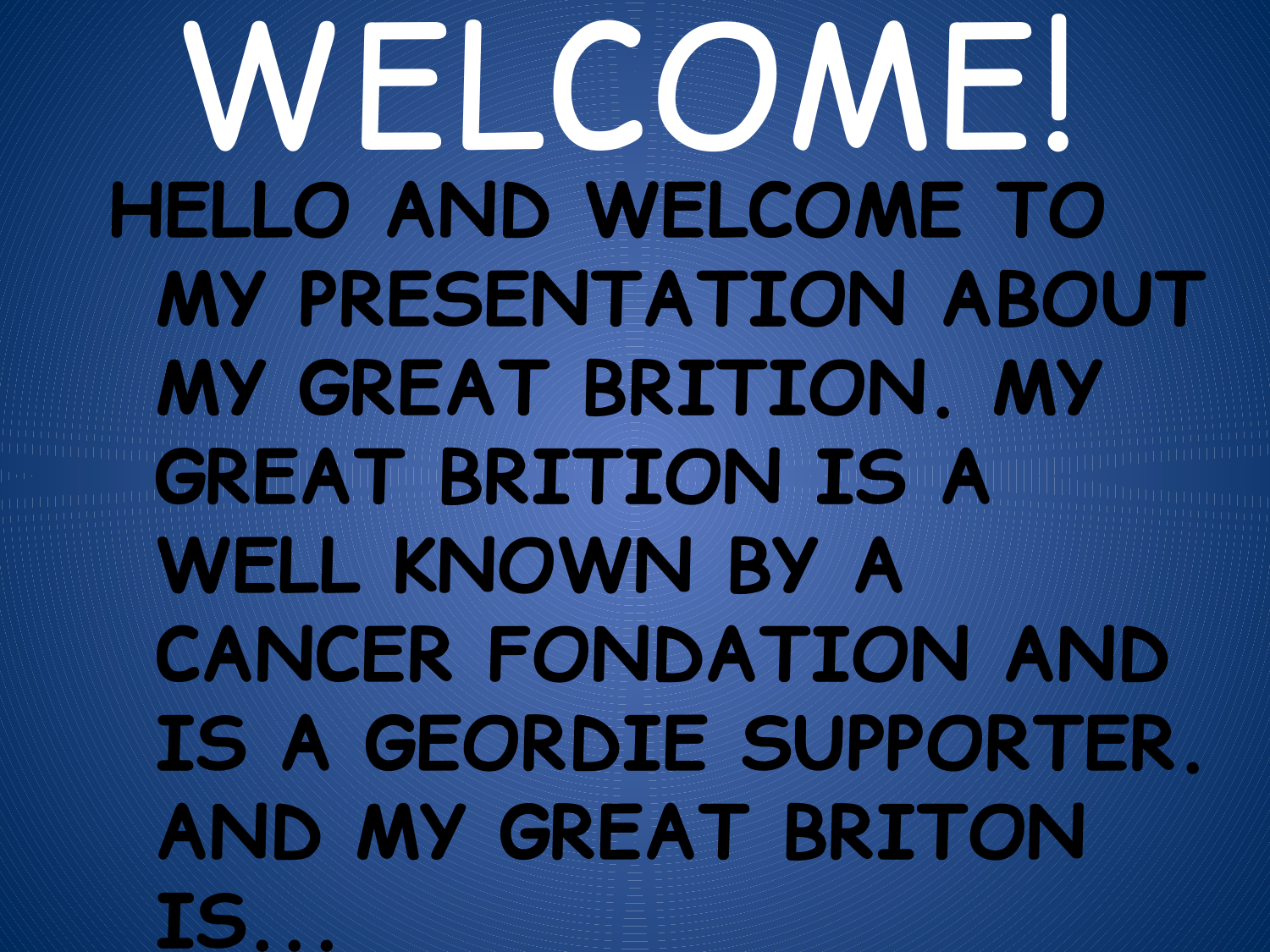

# WELCOME!
HELLO AND WELCOME TO MY PRESENTATION ABOUT MY GREAT BRITION. MY GREAT BRITION IS A WELL KNOWN BY A CANCER FONDATION AND IS A GEORDIE SUPPORTER. AND MY GREAT BRITON IS...